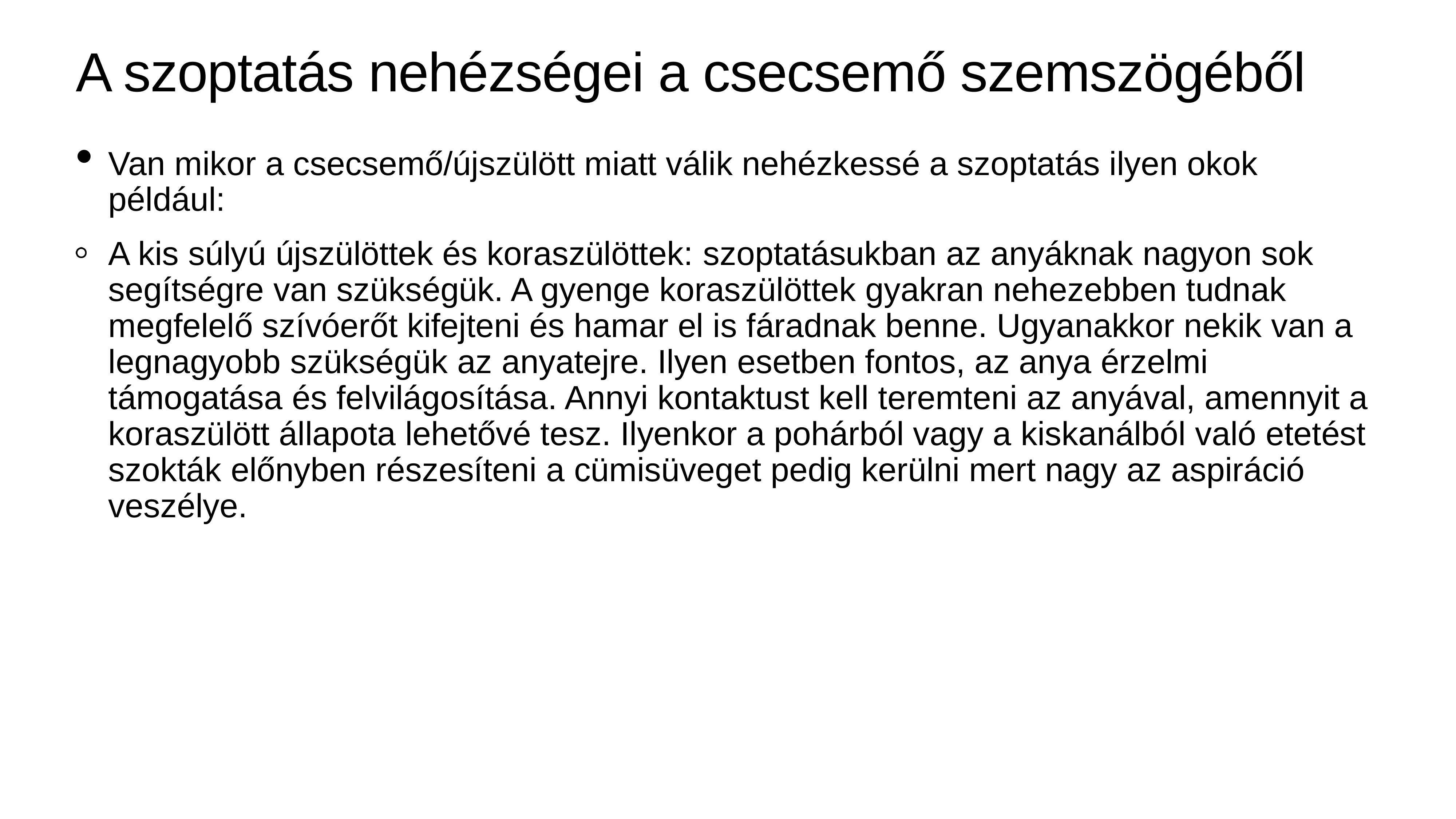

# A szoptatás nehézségei a csecsemő szemszögéből
Van mikor a csecsemő/újszülött miatt válik nehézkessé a szoptatás ilyen okok például:
A kis súlyú újszülöttek és koraszülöttek: szoptatásukban az anyáknak nagyon sok segítségre van szükségük. A gyenge koraszülöttek gyakran nehezebben tudnak megfelelő szívóerőt kifejteni és hamar el is fáradnak benne. Ugyanakkor nekik van a legnagyobb szükségük az anyatejre. Ilyen esetben fontos, az anya érzelmi támogatása és felvilágosítása. Annyi kontaktust kell teremteni az anyával, amennyit a koraszülött állapota lehetővé tesz. Ilyenkor a pohárból vagy a kiskanálból való etetést szokták előnyben részesíteni a cümisüveget pedig kerülni mert nagy az aspiráció veszélye.